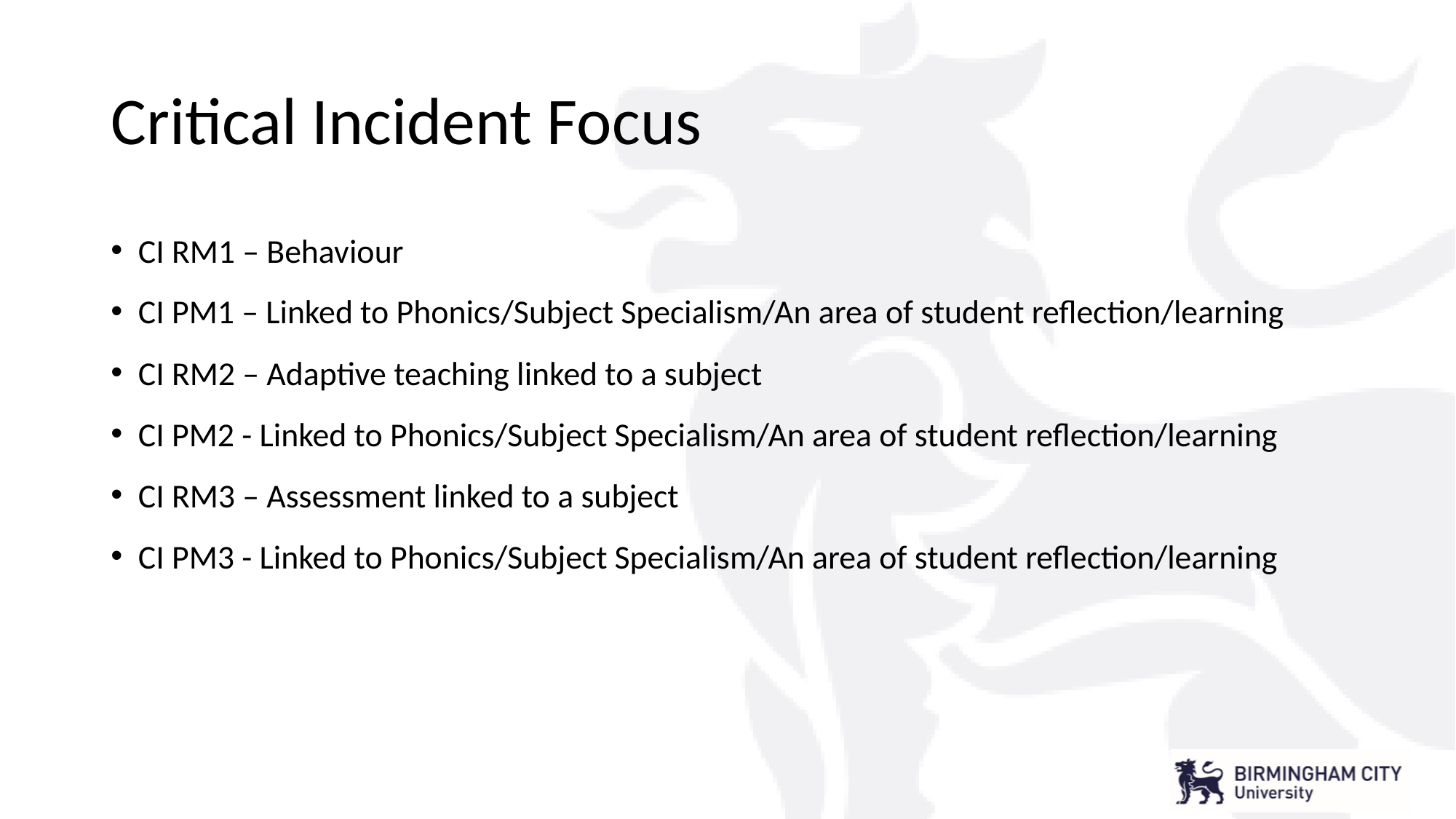

# Critical Incident Focus
CI RM1 – Behaviour
CI PM1 – Linked to Phonics/Subject Specialism/An area of student reflection/learning
CI RM2 – Adaptive teaching linked to a subject
CI PM2 - Linked to Phonics/Subject Specialism/An area of student reflection/learning
CI RM3 – Assessment linked to a subject
CI PM3 - Linked to Phonics/Subject Specialism/An area of student reflection/learning